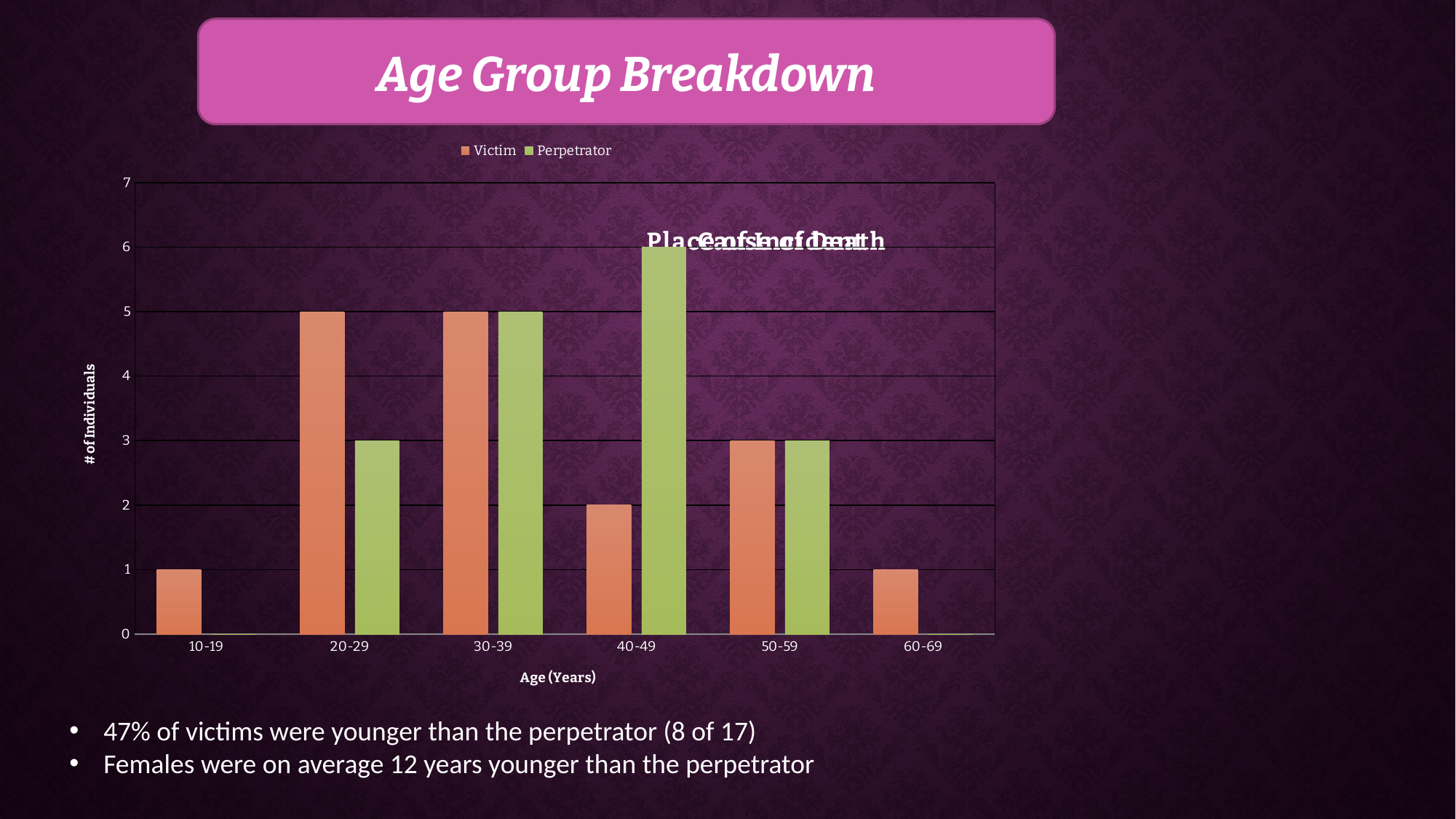

Age Group Breakdown

### Chart

| Category | Victim | Perpetrator |
|---|---|---|
| 10-19 | 1.0 | 0.0 |
| 20-29 | 5.0 | 3.0 |
| 30-39 | 5.0 | 5.0 |
| 40-49 | 2.0 | 6.0 |
| 50-59 | 3.0 | 3.0 |
| 60-69 | 1.0 | 0.0 |

### Chart: Place of Incident

| Category |
|---|

### Chart: Cause of Death

| Category |
|---|
47% of victims were younger than the perpetrator (8 of 17)
Females were on average 12 years younger than the perpetrator